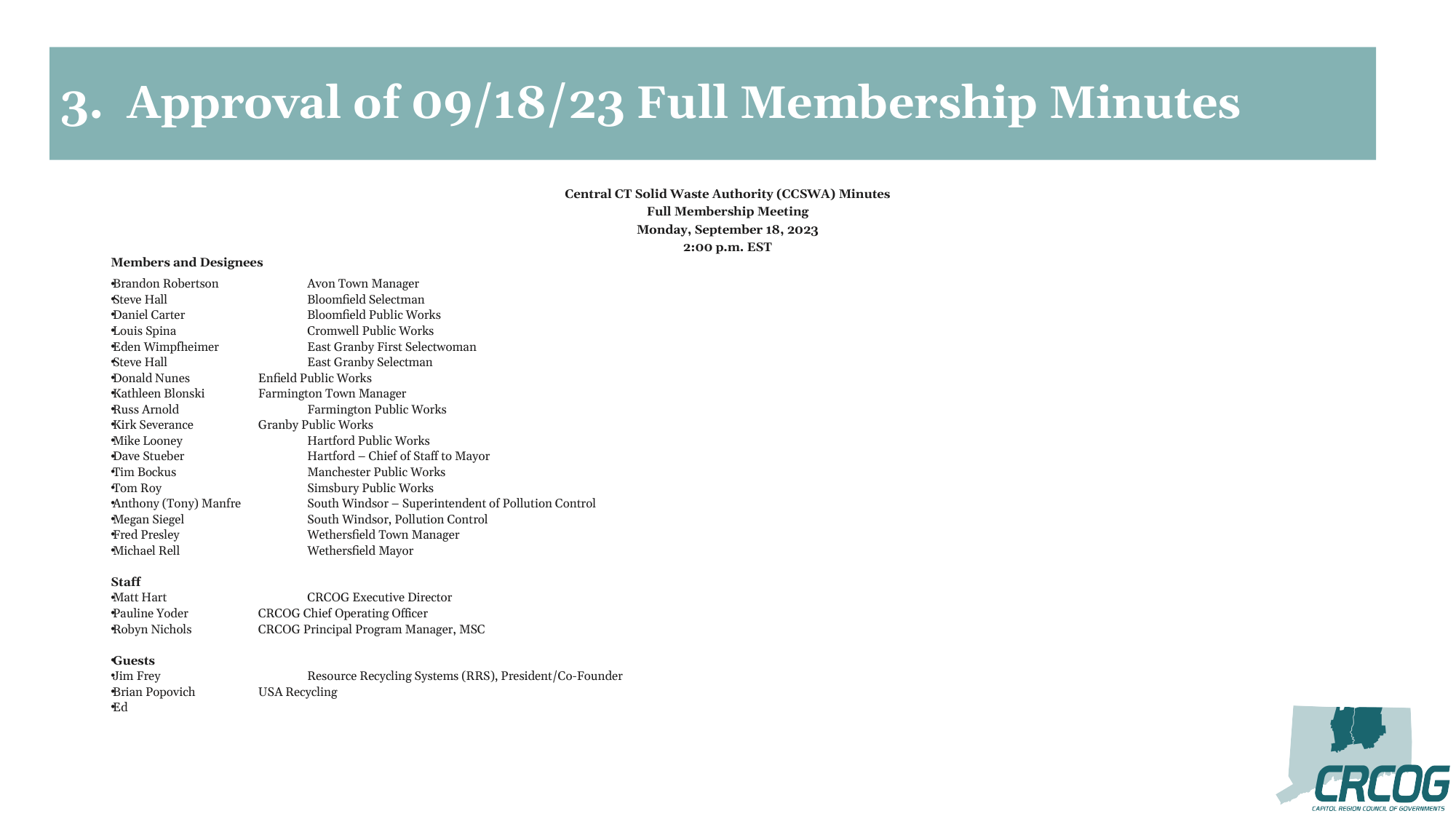

# 3.  Approval of 09/18/23 Full Membership Minutes
Central CT Solid Waste Authority (CCSWA) Minutes
Full Membership Meeting
Monday, September 18, 2023
2:00 p.m. EST
Members and Designees
Brandon Robertson		Avon Town Manager
Steve Hall			Bloomfield Selectman
Daniel Carter			Bloomfield Public Works
Louis Spina			Cromwell Public Works
Eden Wimpfheimer		East Granby First Selectwoman
Steve Hall			East Granby Selectman
Donald Nunes		Enfield Public Works
Kathleen Blonski		Farmington Town Manager
Russ Arnold			Farmington Public Works
Kirk Severance		Granby Public Works
Mike Looney			Hartford Public Works
Dave Stueber			Hartford – Chief of Staff to Mayor
Tim Bockus			Manchester Public Works
Tom Roy			Simsbury Public Works
Anthony (Tony) Manfre	 	South Windsor – Superintendent of Pollution Control
Megan Siegel			South Windsor, Pollution Control
Fred Presley			Wethersfield Town Manager
Michael Rell			Wethersfield Mayor

Staff
Matt Hart			CRCOG Executive Director
Pauline Yoder		CRCOG Chief Operating Officer
Robyn Nichols		CRCOG Principal Program Manager, MSC

Guests
Jim Frey			Resource Recycling Systems (RRS), President/Co-Founder
Brian Popovich		USA Recycling
Ed